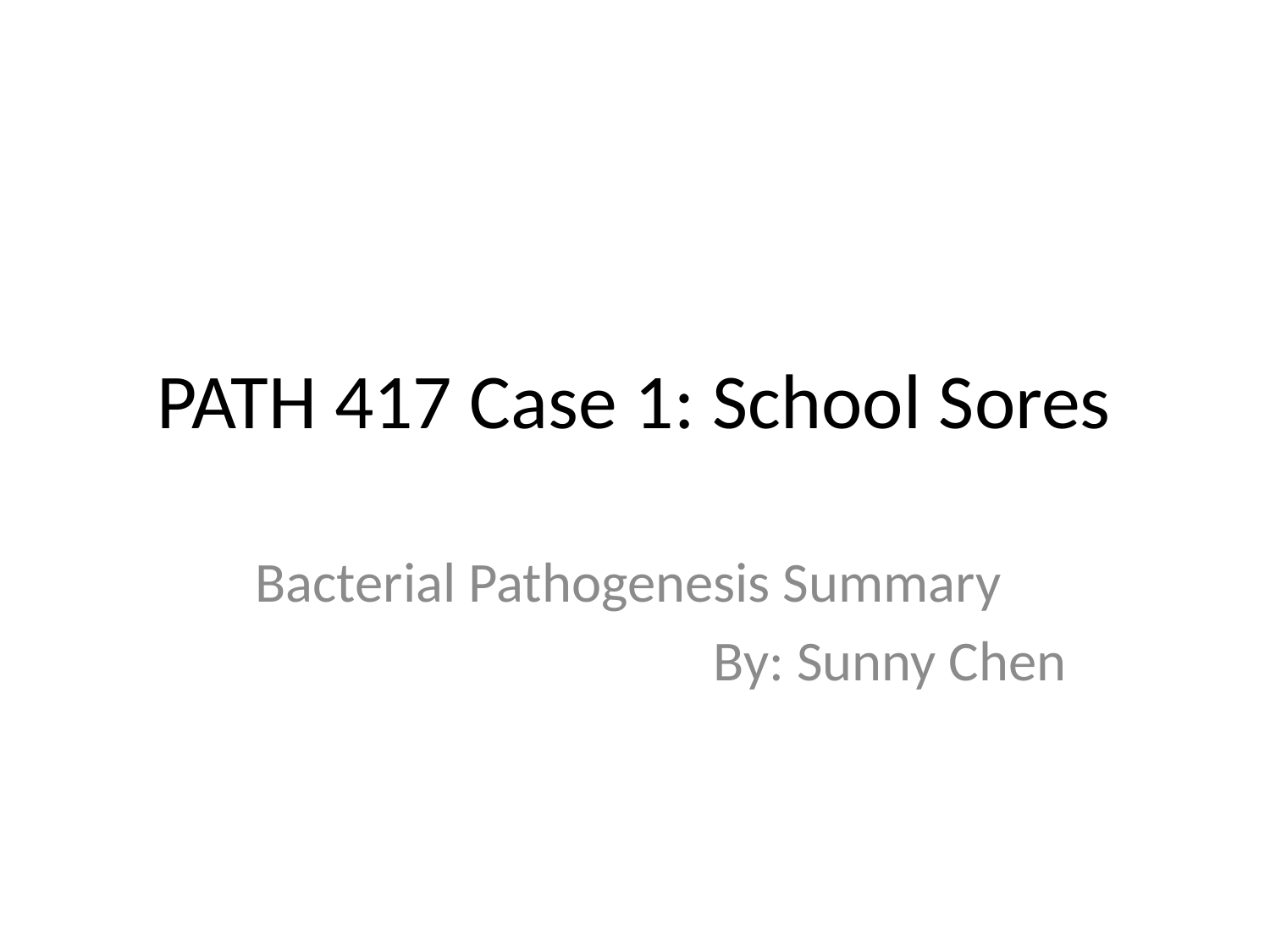

# PATH 417 Case 1: School Sores
Bacterial Pathogenesis Summary
By: Sunny Chen